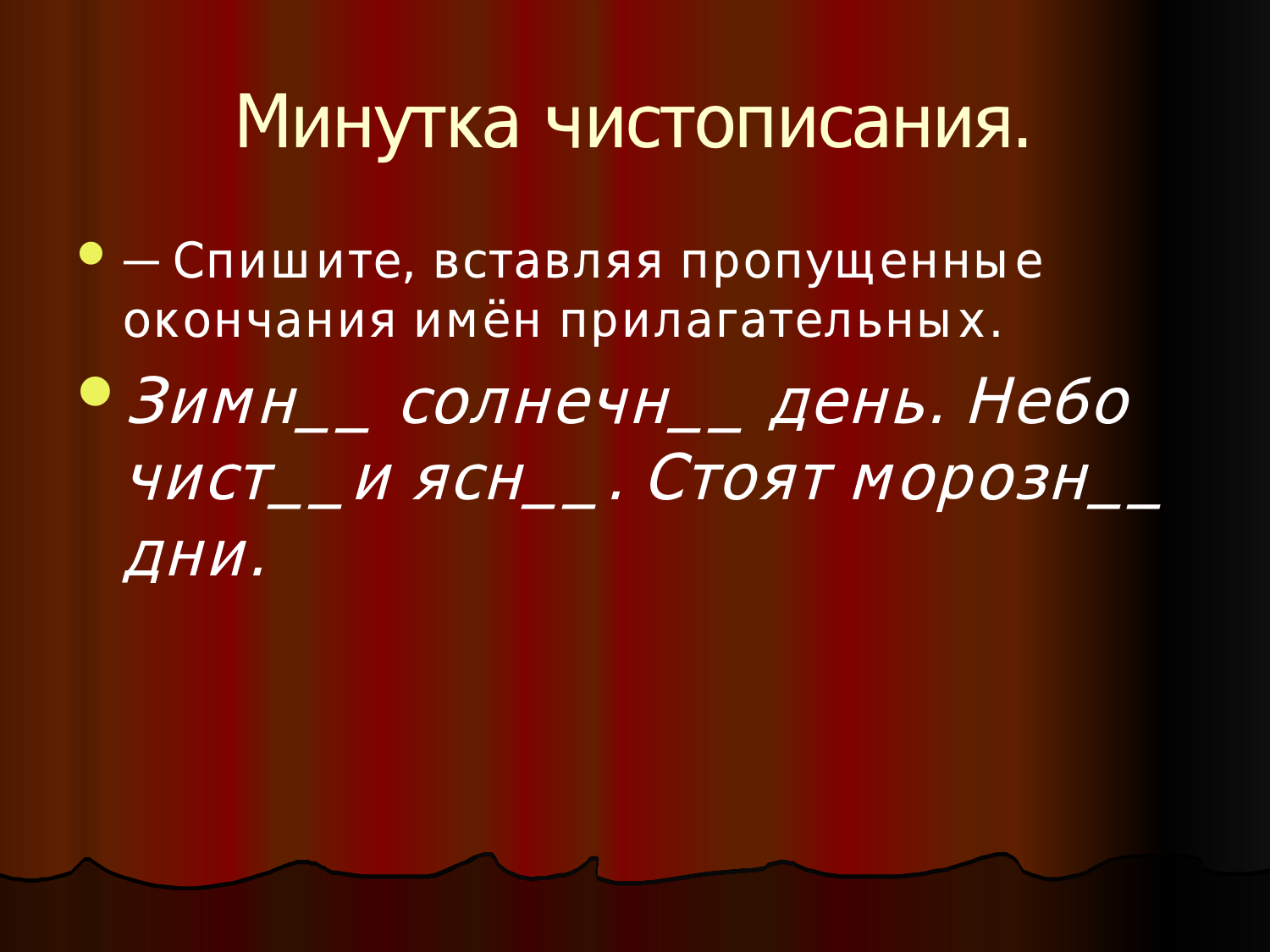

# Минутка чистописания.
─ Спишите, вставляя пропущенные окончания имён прилагательных.
Зимн__ солнечн__ день. Небо чист__и ясн__. Стоят морозн__ дни.